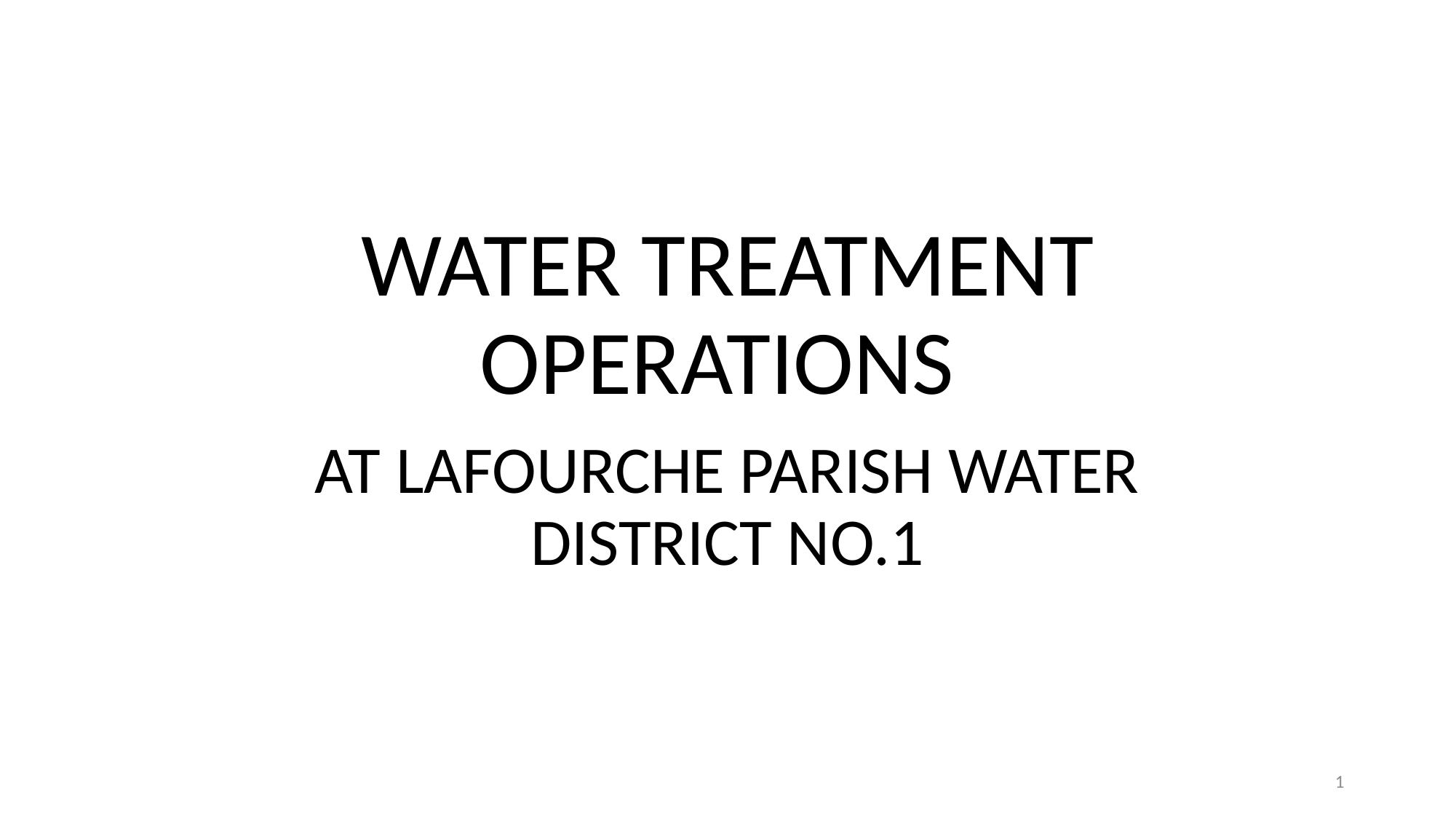

# WATER TREATMENT OPERATIONS
AT LAFOURCHE PARISH WATER DISTRICT NO.1
1